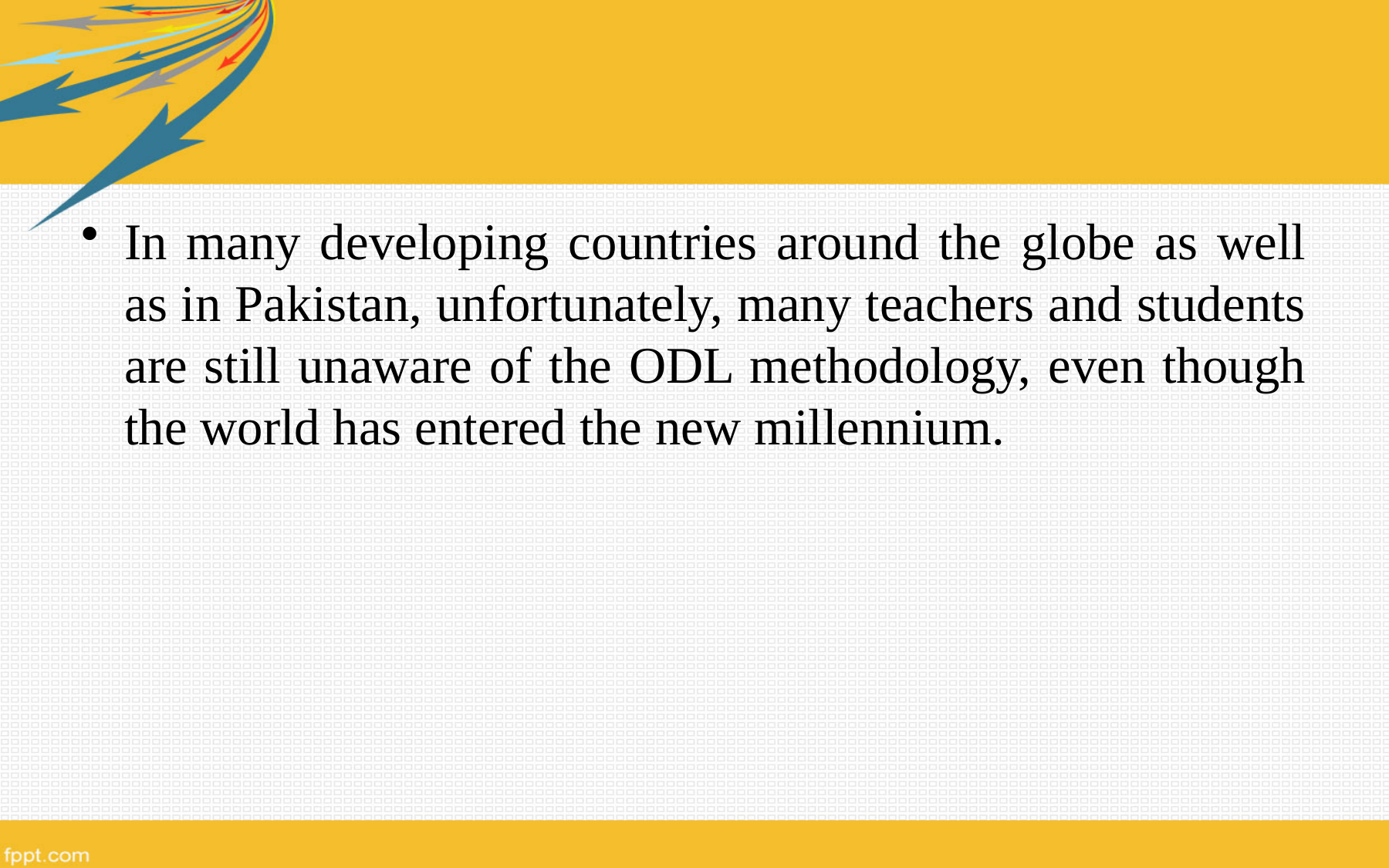

In many developing countries around the globe as well as in Pakistan, unfortunately, many teachers and students are still unaware of the ODL methodology, even though the world has entered the new millennium.